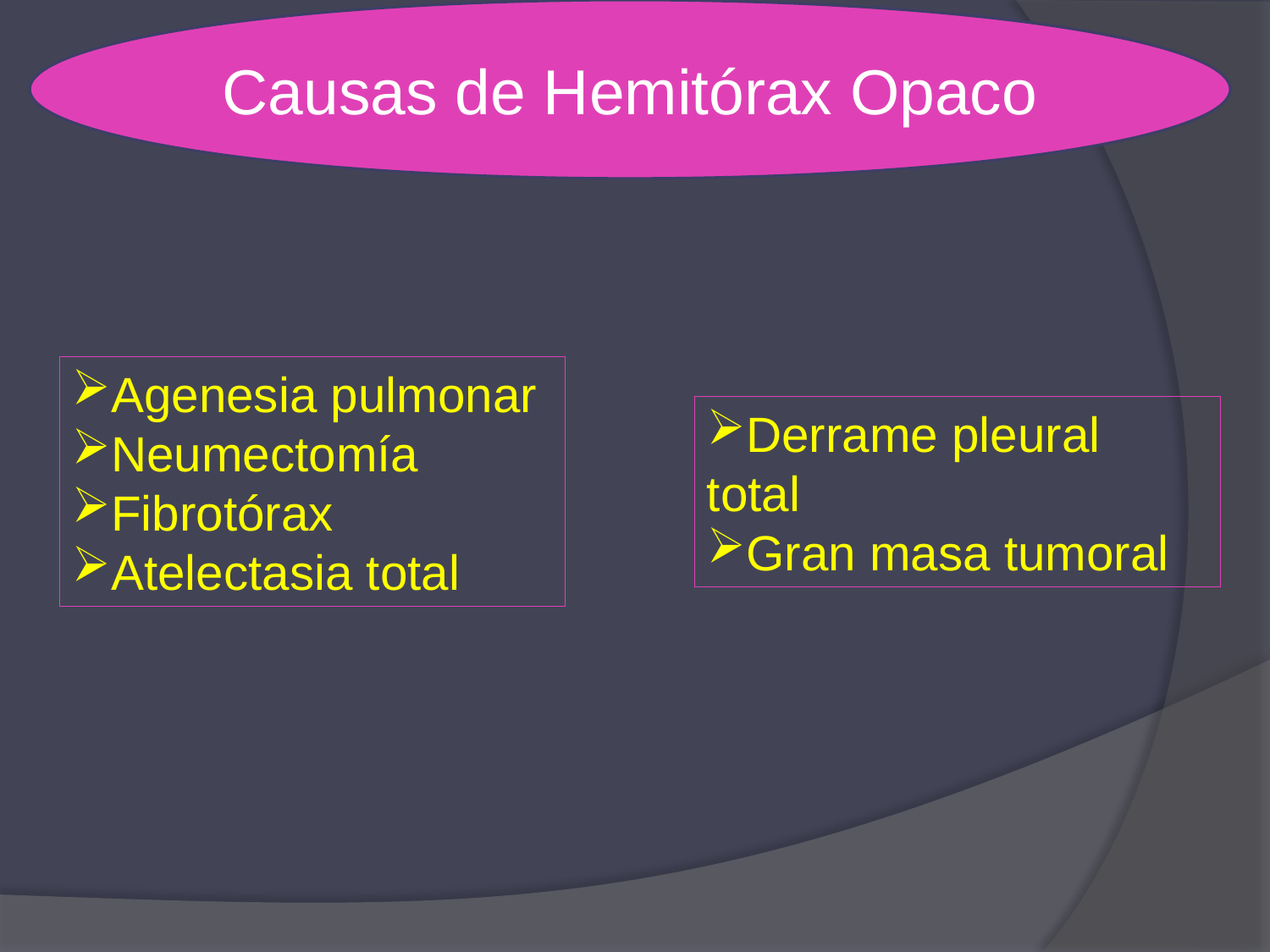

Causas de Hemitórax Opaco
Agenesia pulmonar
Neumectomía
Fibrotórax
Atelectasia total
Derrame pleural total
Gran masa tumoral